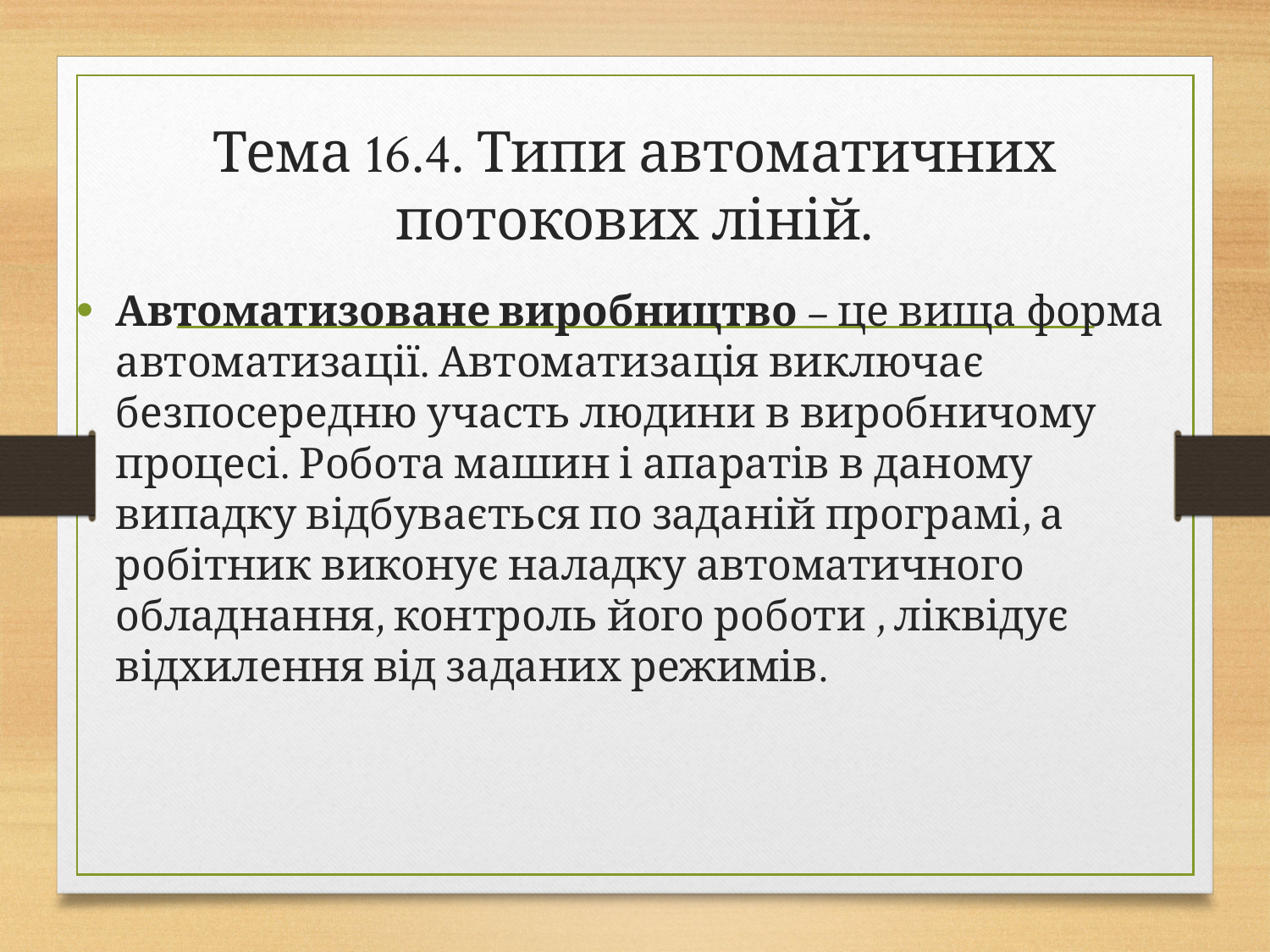

# Тема 16.4. Типи автоматичних потокових ліній.
Автоматизоване виробництво – це вища форма автоматизації. Автоматизація виключає безпосередню участь людини в виробничому процесі. Робота машин і апаратів в даному випадку відбувається по заданій програмі, а робітник виконує наладку автоматичного обладнання, контроль його роботи , ліквідує відхилення від заданих режимів.